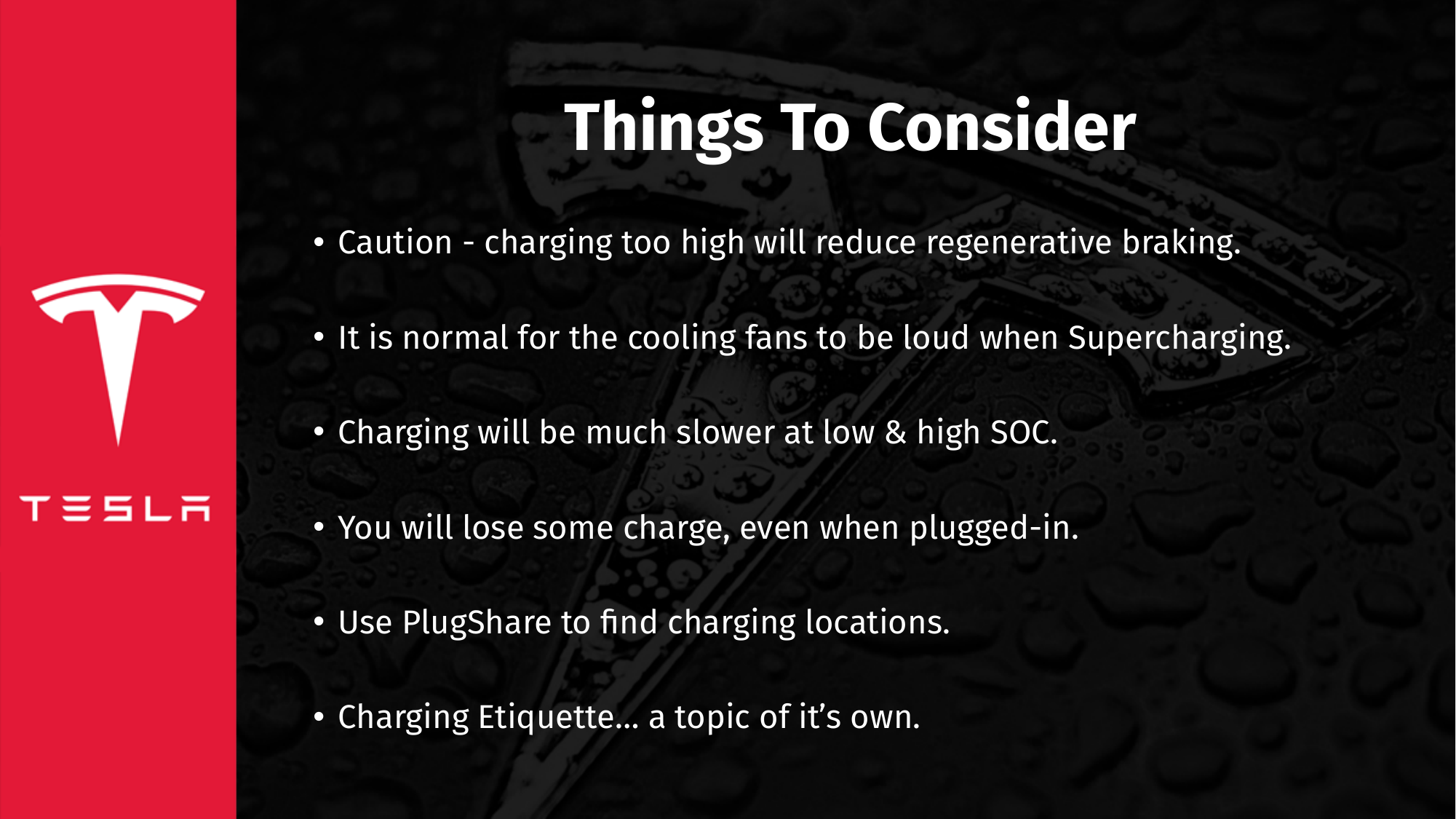

# Things To Consider
Caution - charging too high will reduce regenerative braking.

It is normal for the cooling fans to be loud when Supercharging.

Charging will be much slower at low & high SOC.

You will lose some charge, even when plugged-in.

Use PlugShare to find charging locations.

Charging Etiquette… a topic of it’s own.